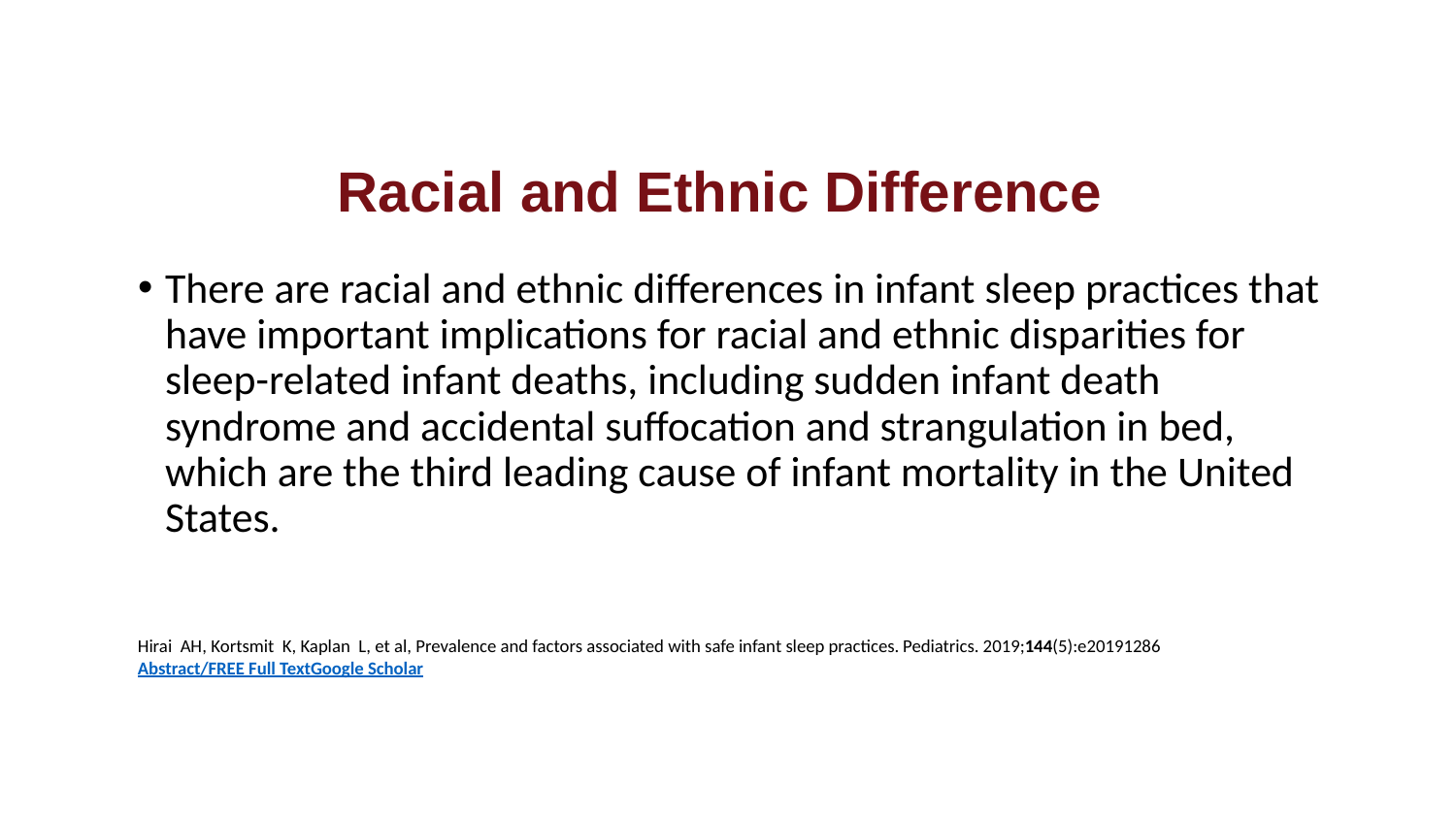

There are racial and ethnic differences in infant sleep practices that have important implications for racial and ethnic disparities for sleep-related infant deaths, including sudden infant death syndrome and accidental suffocation and strangulation in bed, which are the third leading cause of infant mortality in the United States.
# Racial and ethnic differences in infant sleep practices
Racial and Ethnic Difference
Hirai  AH, Kortsmit  K, Kaplan  L, et al, Prevalence and factors associated with safe infant sleep practices. Pediatrics. 2019;144(5):e20191286 Abstract/FREE Full TextGoogle Scholar